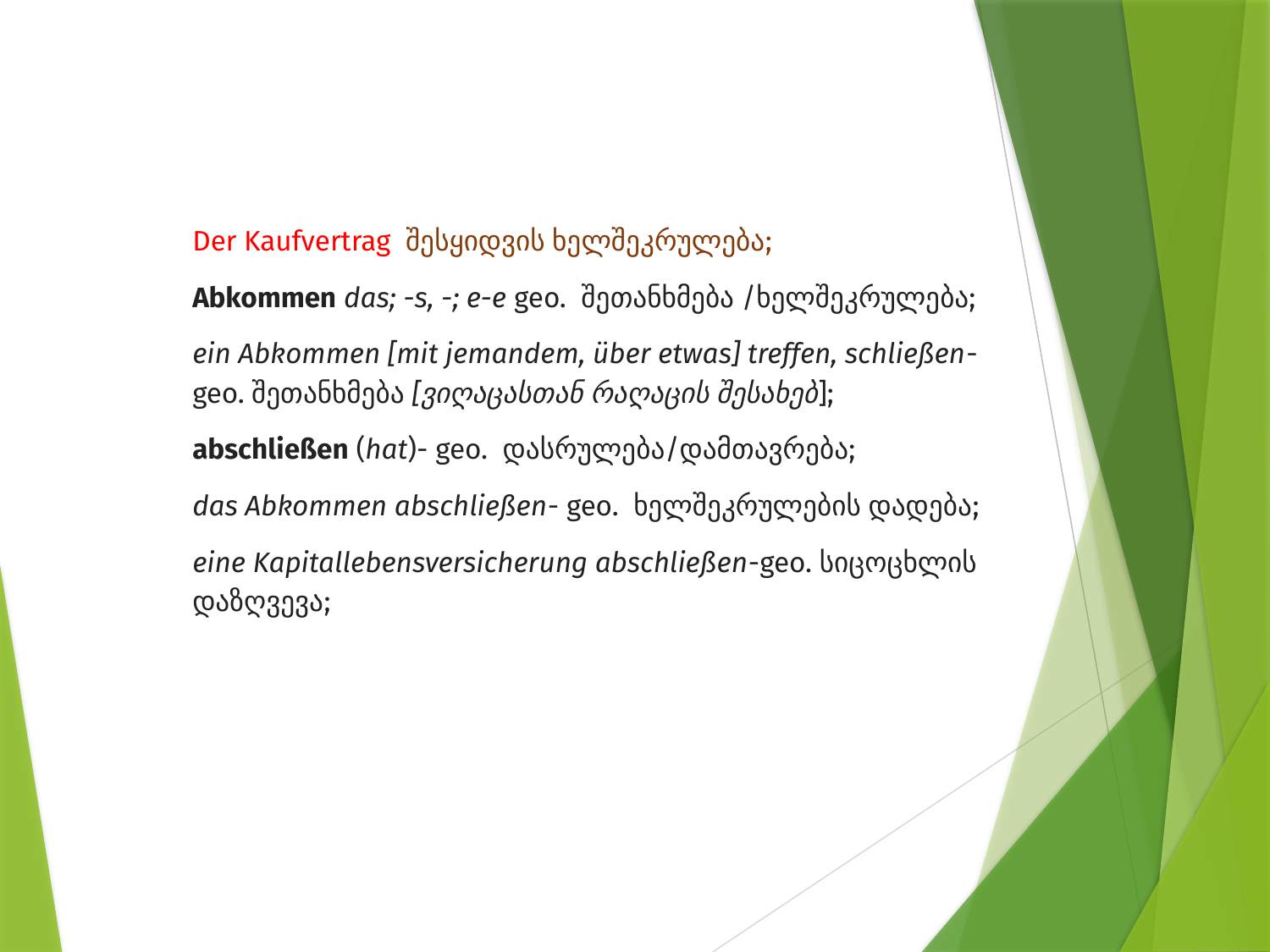

Der Kaufvertrag  შესყიდვის ხელშეკრულება;
Abkommen das; -s, -; e-e geo.  შეთანხმება /ხელშეკრულება;
ein Abkommen [mit jemandem, über etwas] treffen, schließen- geo. შეთანხმება [ვიღაცასთან რაღაცის შესახებ];
abschließen (hat)- geo.  დასრულება/დამთავრება;
das Abkommen abschließen- geo.  ხელშეკრულების დადება;
eine Kapitallebensversicherung abschließen-geo. სიცოცხლის დაზღვევა;